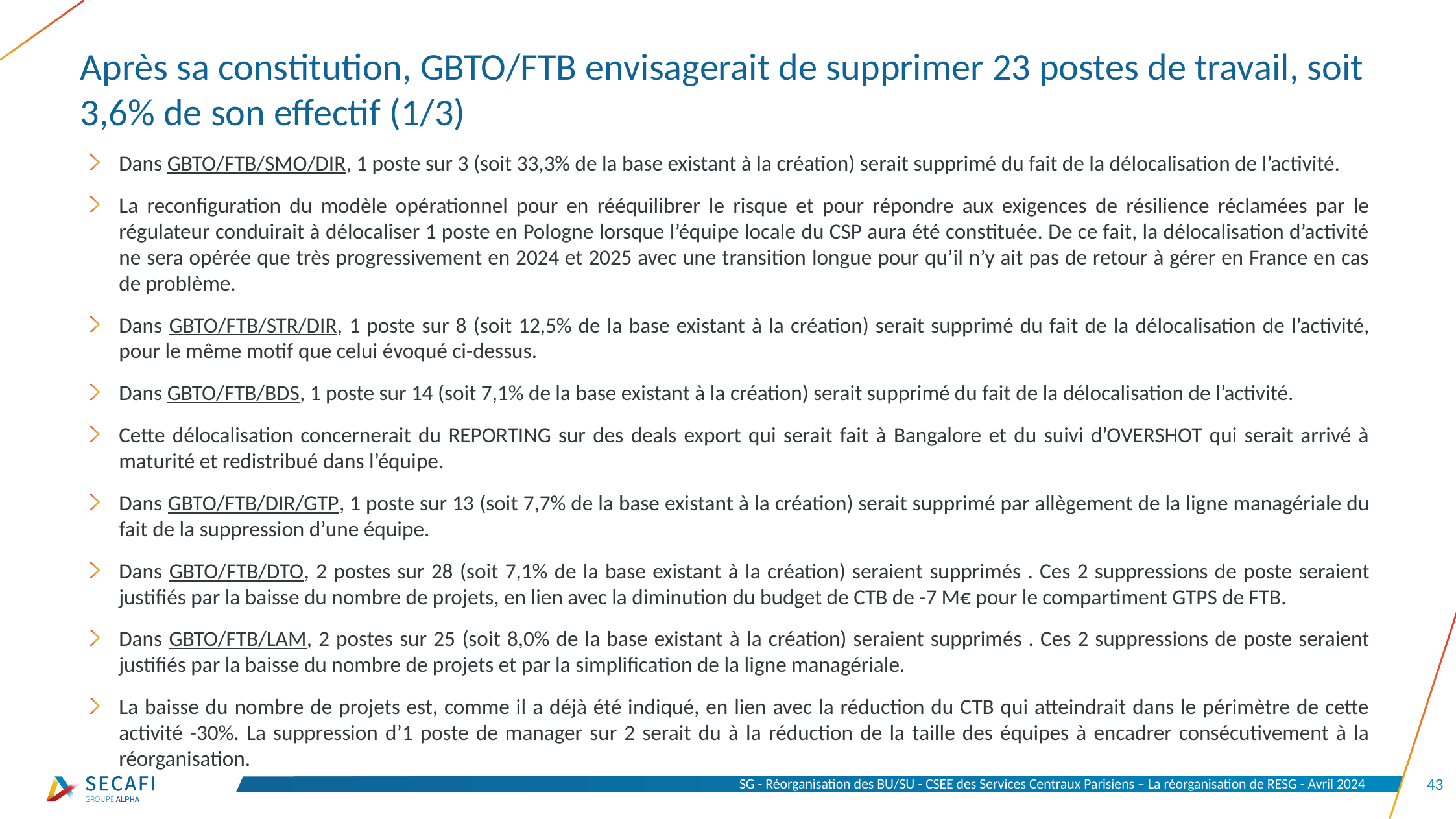

# Après sa constitution, GBTO/FTB envisagerait de supprimer 23 postes de travail, soit 3,6% de son effectif (1/3)
Dans GBTO/FTB/SMO/DIR, 1 poste sur 3 (soit 33,3% de la base existant à la création) serait supprimé du fait de la délocalisation de l’activité.
La reconfiguration du modèle opérationnel pour en rééquilibrer le risque et pour répondre aux exigences de résilience réclamées par le régulateur conduirait à délocaliser 1 poste en Pologne lorsque l’équipe locale du CSP aura été constituée. De ce fait, la délocalisation d’activité ne sera opérée que très progressivement en 2024 et 2025 avec une transition longue pour qu’il n’y ait pas de retour à gérer en France en cas de problème.
Dans GBTO/FTB/STR/DIR, 1 poste sur 8 (soit 12,5% de la base existant à la création) serait supprimé du fait de la délocalisation de l’activité, pour le même motif que celui évoqué ci-dessus.
Dans GBTO/FTB/BDS, 1 poste sur 14 (soit 7,1% de la base existant à la création) serait supprimé du fait de la délocalisation de l’activité.
Cette délocalisation concernerait du REPORTING sur des deals export qui serait fait à Bangalore et du suivi d’OVERSHOT qui serait arrivé à maturité et redistribué dans l’équipe.
Dans GBTO/FTB/DIR/GTP, 1 poste sur 13 (soit 7,7% de la base existant à la création) serait supprimé par allègement de la ligne managériale du fait de la suppression d’une équipe.
Dans GBTO/FTB/DTO, 2 postes sur 28 (soit 7,1% de la base existant à la création) seraient supprimés . Ces 2 suppressions de poste seraient justifiés par la baisse du nombre de projets, en lien avec la diminution du budget de CTB de -7 M€ pour le compartiment GTPS de FTB.
Dans GBTO/FTB/LAM, 2 postes sur 25 (soit 8,0% de la base existant à la création) seraient supprimés . Ces 2 suppressions de poste seraient justifiés par la baisse du nombre de projets et par la simplification de la ligne managériale.
La baisse du nombre de projets est, comme il a déjà été indiqué, en lien avec la réduction du CTB qui atteindrait dans le périmètre de cette activité -30%. La suppression d’1 poste de manager sur 2 serait du à la réduction de la taille des équipes à encadrer consécutivement à la réorganisation.

SG - Réorganisation des BU/SU - CSEE des Services Centraux Parisiens – La réorganisation de RESG - Avril 2024
43